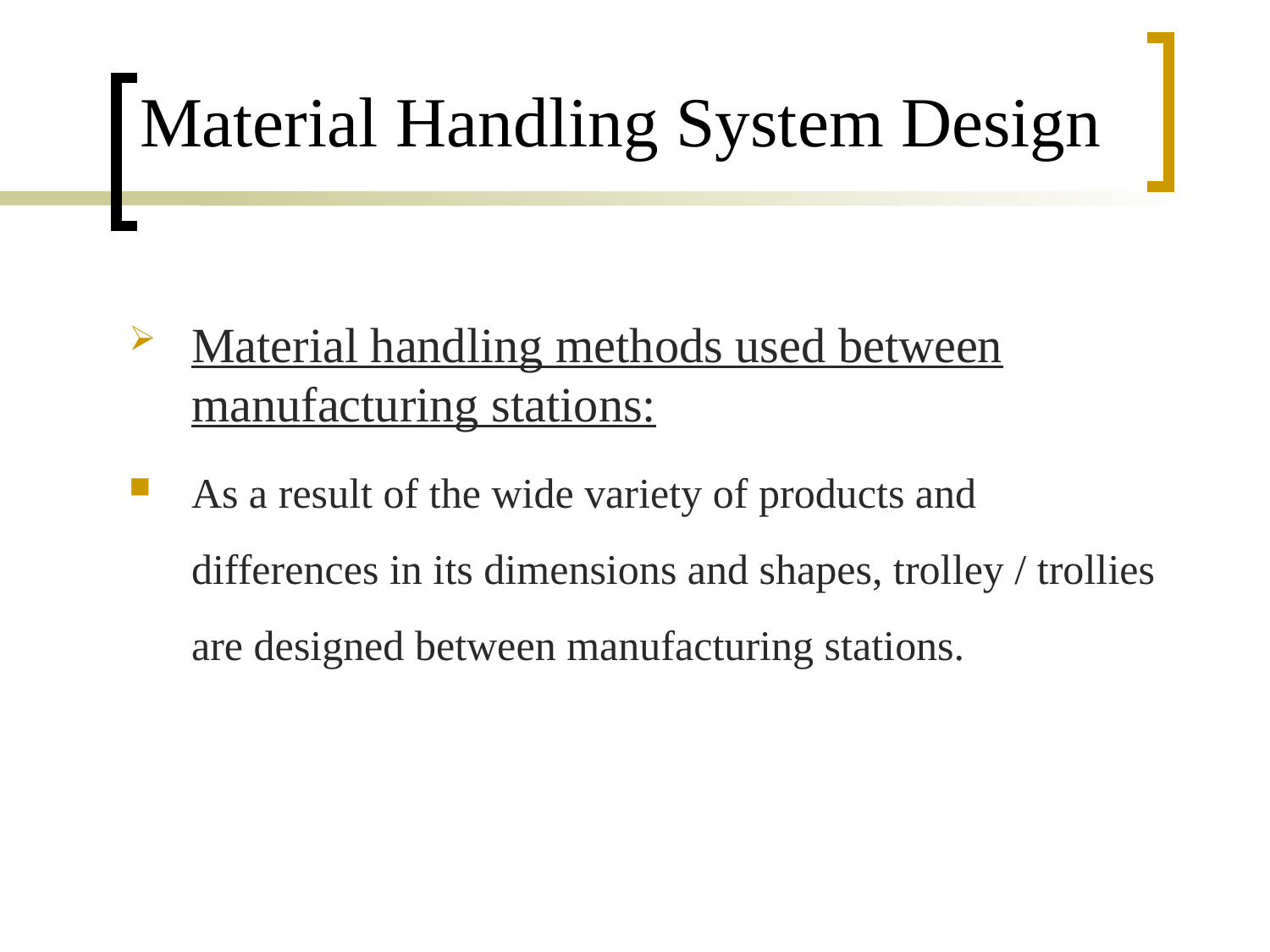

# Material Handling System Design
Material handling methods used between manufacturing stations:
As a result of the wide variety of products and differences in its dimensions and shapes, trolley / trollies are designed between manufacturing stations.